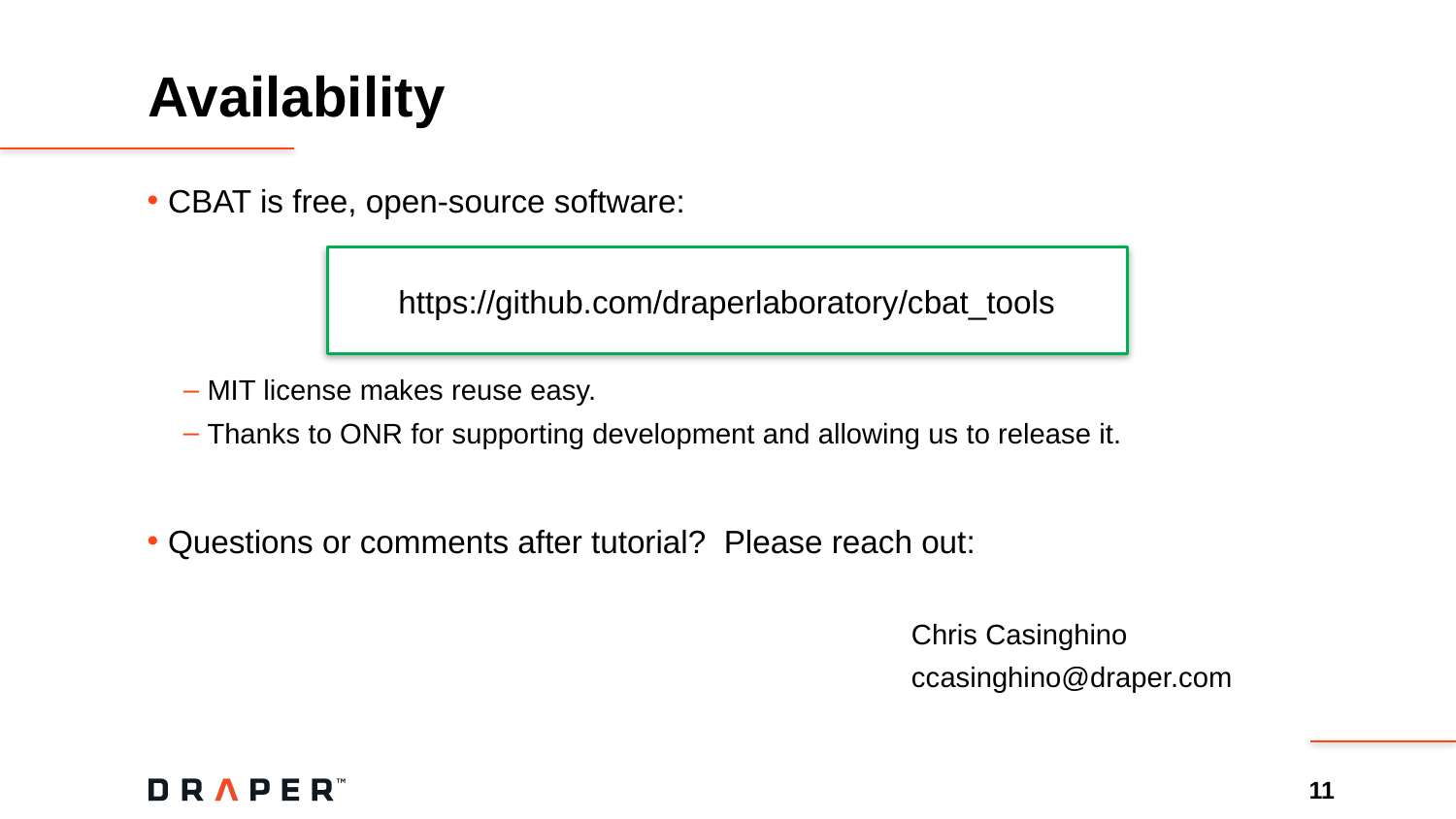

# Availability
CBAT is free, open-source software:

MIT license makes reuse easy.
Thanks to ONR for supporting development and allowing us to release it.

Questions or comments after tutorial?  Please reach out:

					Chris Casinghino
					ccasinghino@draper.com
https://github.com/draperlaboratory/cbat_tools
11